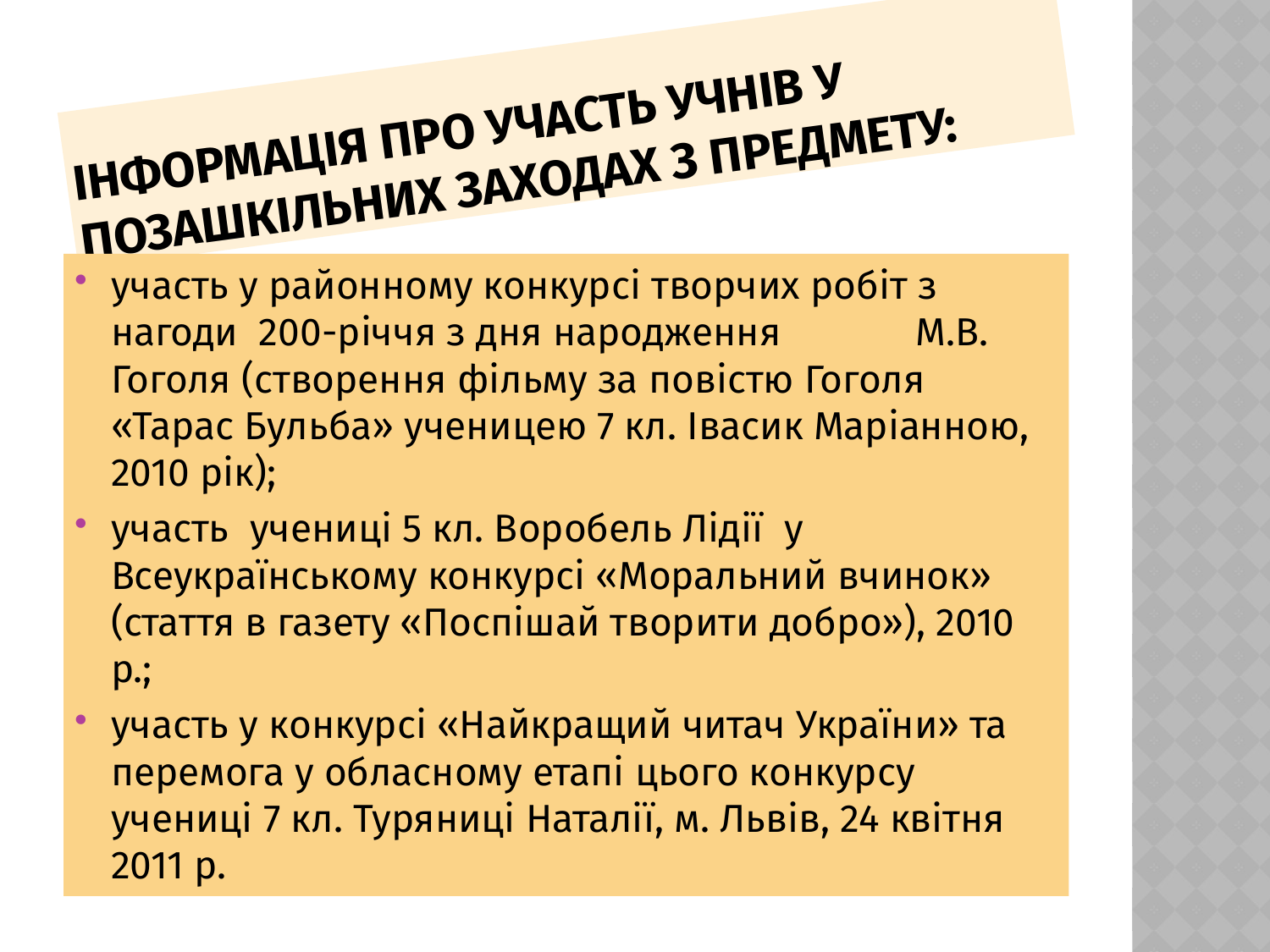

# Інформація про участь учнів у позашкільних заходах з предмету:
участь у районному конкурсі творчих робіт з нагоди  200-річчя з дня народження             М.В. Гоголя (створення фільму за повістю Гоголя «Тарас Бульба» ученицею 7 кл. Івасик Маріанною, 2010 рік);
участь  учениці 5 кл. Воробель Лідії  у Всеукраїнському конкурсі «Моральний вчинок» (стаття в газету «Поспішай творити добро»), 2010 р.;
участь у конкурсі «Найкращий читач України» та перемога у обласному етапі цього конкурсу учениці 7 кл. Туряниці Наталії, м. Львів, 24 квітня 2011 р.